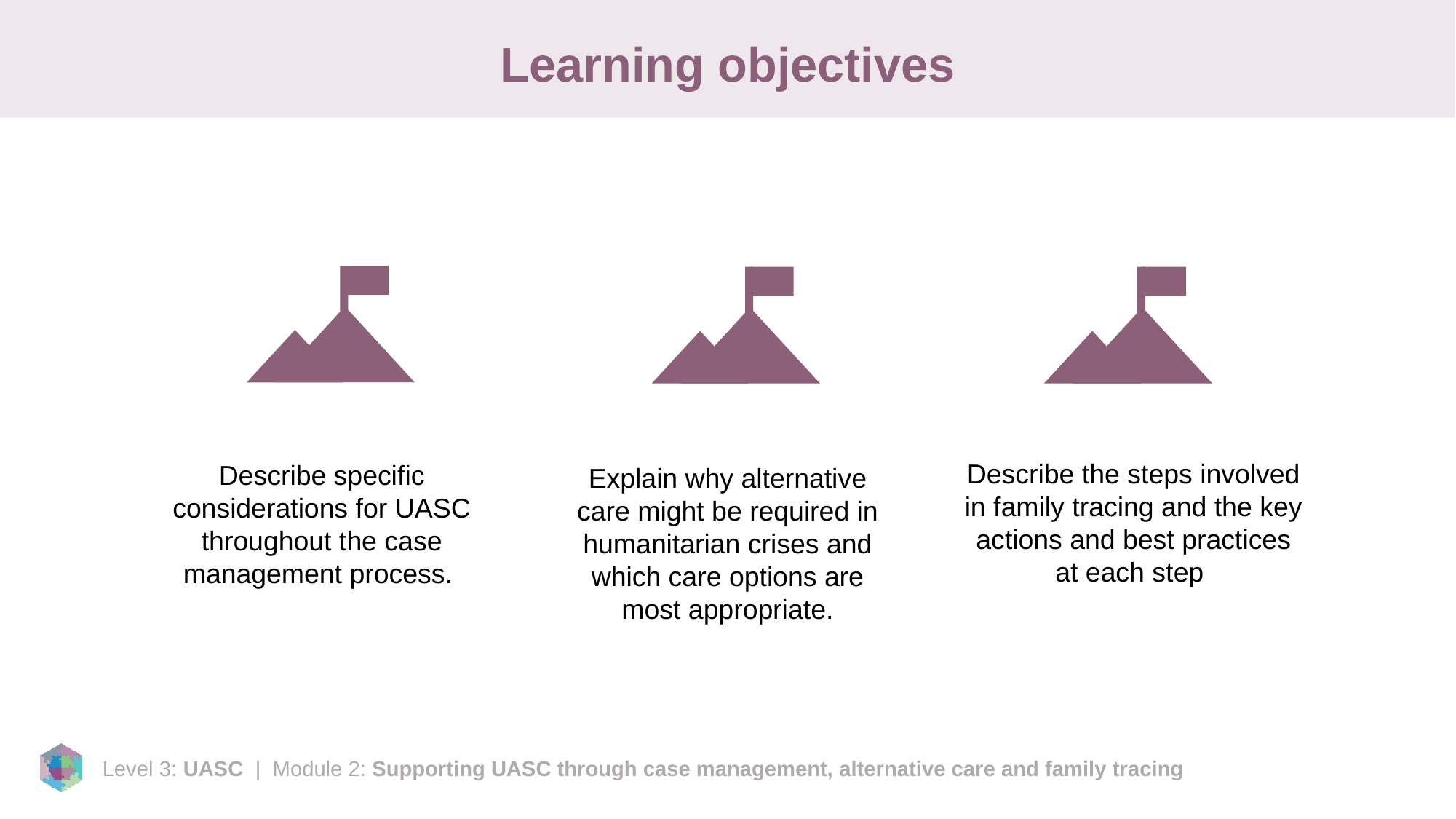

# Learning objectives

Describe the steps involved in family tracing and the key actions and best practices at each step
Describe specific considerations for UASC throughout the case management process.
Explain why alternative care might be required in humanitarian crises and which care options are most appropriate.